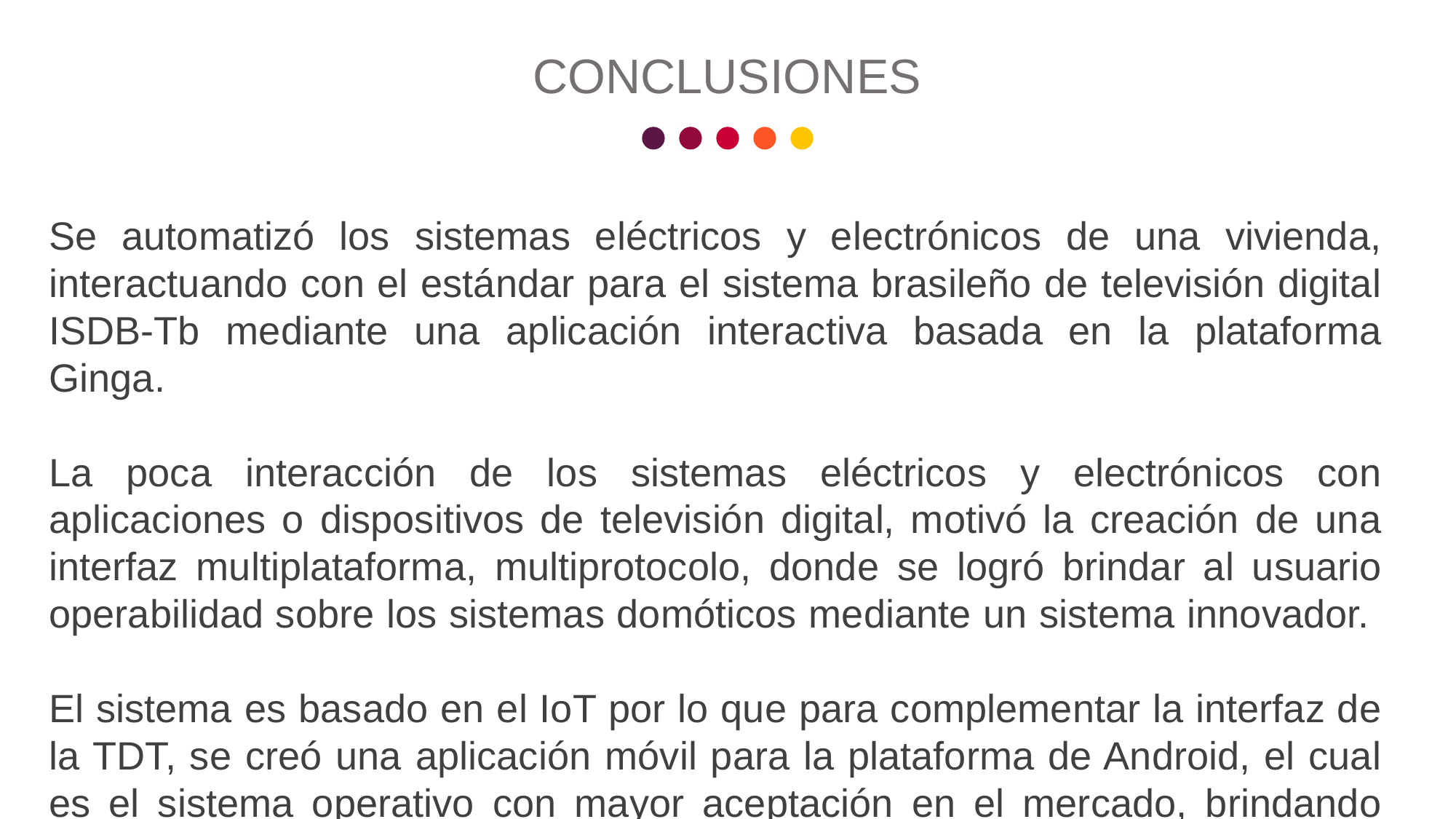

CONCLUSIONES

Se automatizó los sistemas eléctricos y electrónicos de una vivienda, interactuando con el estándar para el sistema brasileño de televisión digital ISDB-Tb mediante una aplicación interactiva basada en la plataforma Ginga.

La poca interacción de los sistemas eléctricos y electrónicos con aplicaciones o dispositivos de televisión digital, motivó la creación de una interfaz multiplataforma, multiprotocolo, donde se logró brindar al usuario operabilidad sobre los sistemas domóticos mediante un sistema innovador.

El sistema es basado en el IoT por lo que para complementar la interfaz de la TDT, se creó una aplicación móvil para la plataforma de Android, el cual es el sistema operativo con mayor aceptación en el mercado, brindando movilidad al usuario.